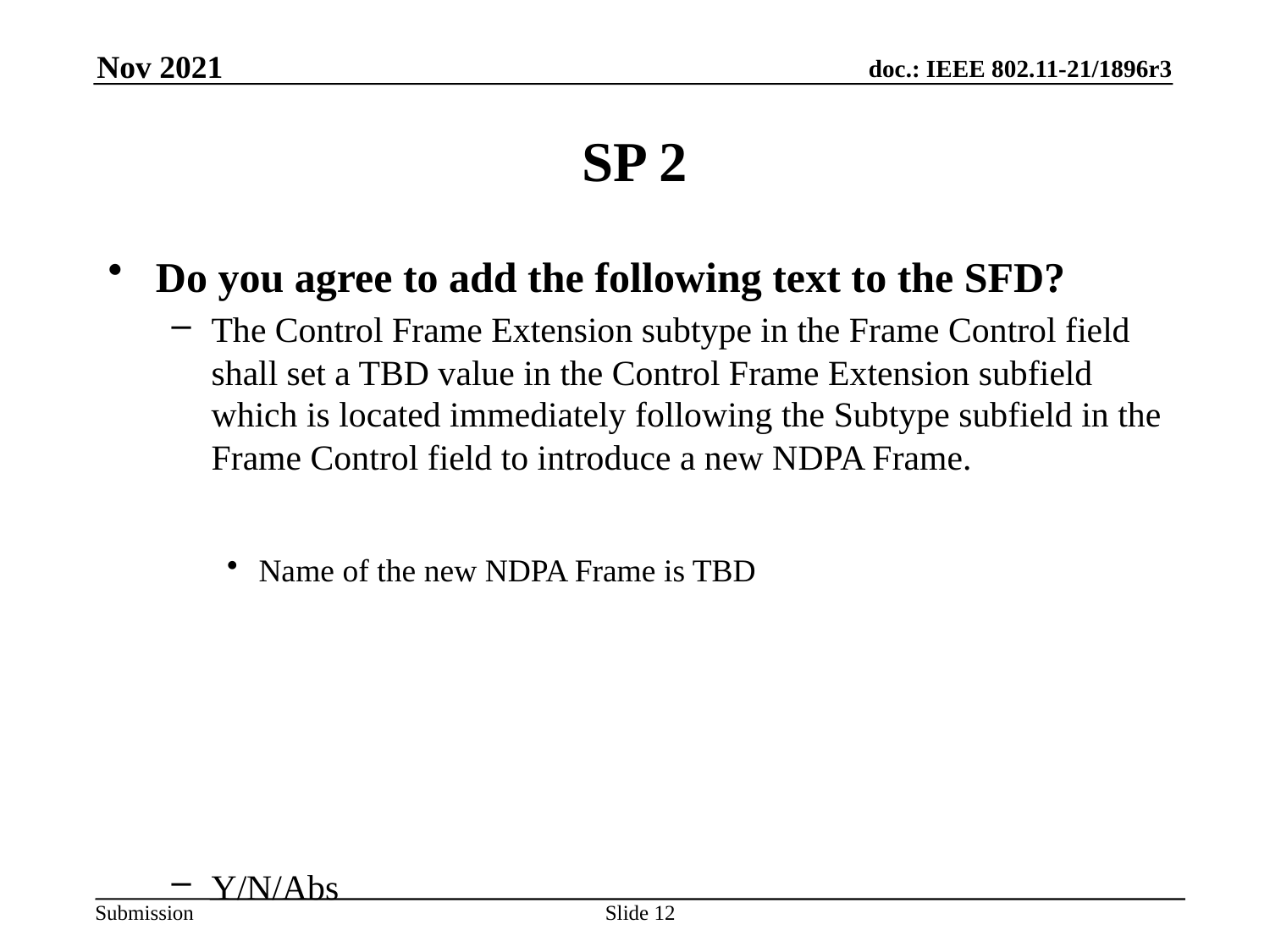

Nov 2021
# SP 2
Do you agree to add the following text to the SFD?
The Control Frame Extension subtype in the Frame Control field shall set a TBD value in the Control Frame Extension subfield which is located immediately following the Subtype subfield in the Frame Control field to introduce a new NDPA Frame.

Name of the new NDPA Frame is TBD

Y/N/Abs
Slide 12